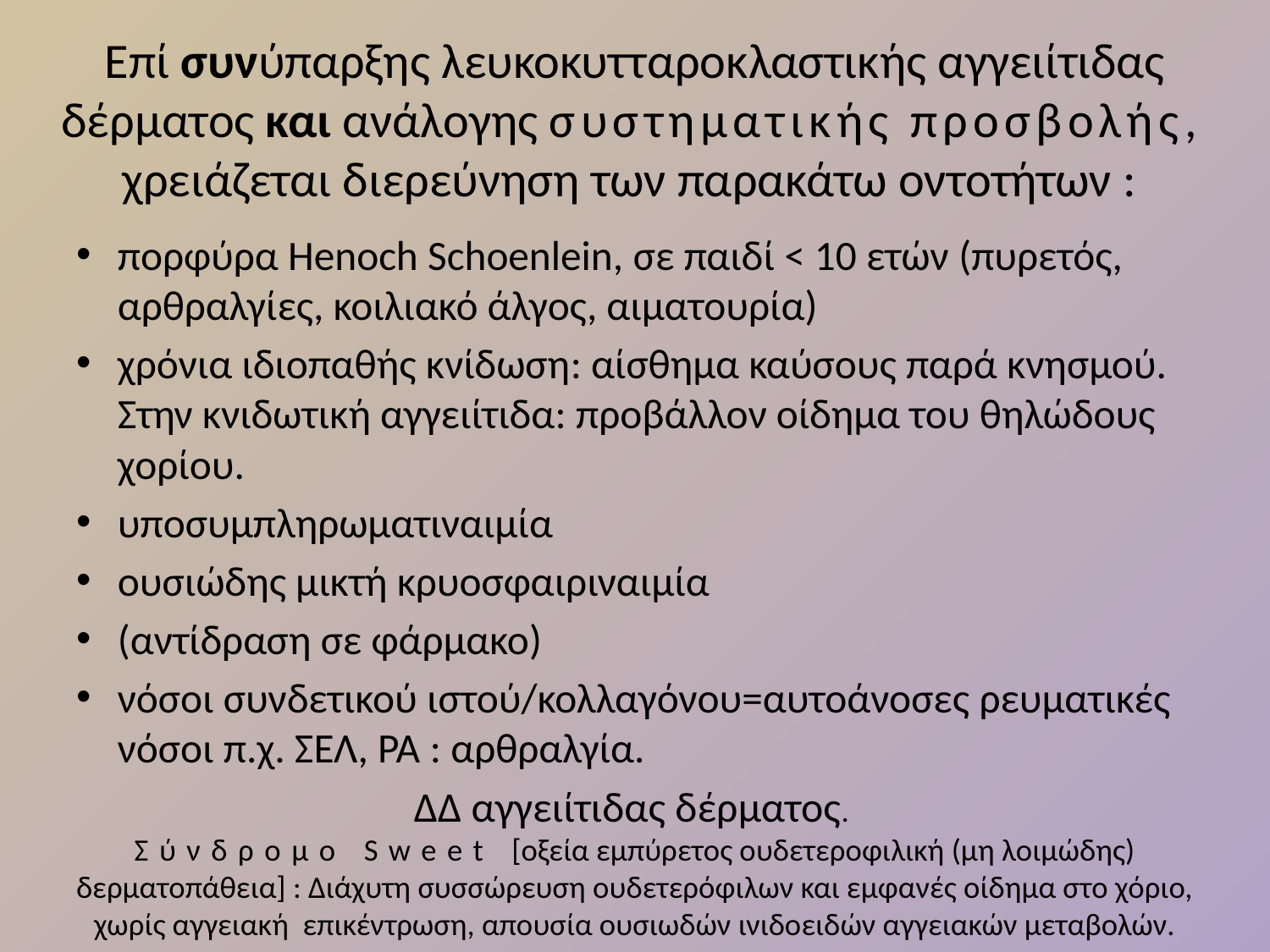

# Επί συνύπαρξης λευκοκυτταροκλαστικής αγγειίτιδας δέρματος και ανάλογης συστηματικής προσβολής, χρειάζεται διερεύνηση των παρακάτω οντοτήτων :
πορφύρα Henoch Schoenlein, σε παιδί < 10 ετών (πυρετός, αρθραλγίες, κοιλιακό άλγος, αιματουρία)
χρόνια ιδιοπαθής κνίδωση: αίσθημα καύσους παρά κνησμού. Στην κνιδωτική αγγειίτιδα: προβάλλον οίδημα του θηλώδους χορίου.
υποσυμπληρωματιναιμία
ουσιώδης μικτή κρυοσφαιριναιμία
(αντίδραση σε φάρμακο)
νόσοι συνδετικού ιστού/κολλαγόνου=αυτοάνοσες ρευματικές νόσοι π.χ. ΣΕΛ, ΡΑ : αρθραλγία.

ΔΔ αγγειίτιδας δέρματος.
Σύνδρομο Sweet [οξεία εμπύρετος ουδετεροφιλική (μη λοιμώδης) δερματοπάθεια] : Διάχυτη συσσώρευση ουδετερόφιλων και εμφανές οίδημα στο χόριο, χωρίς αγγειακή  επικέντρωση, απουσία ουσιωδών ινιδοειδών αγγειακών μεταβολών.